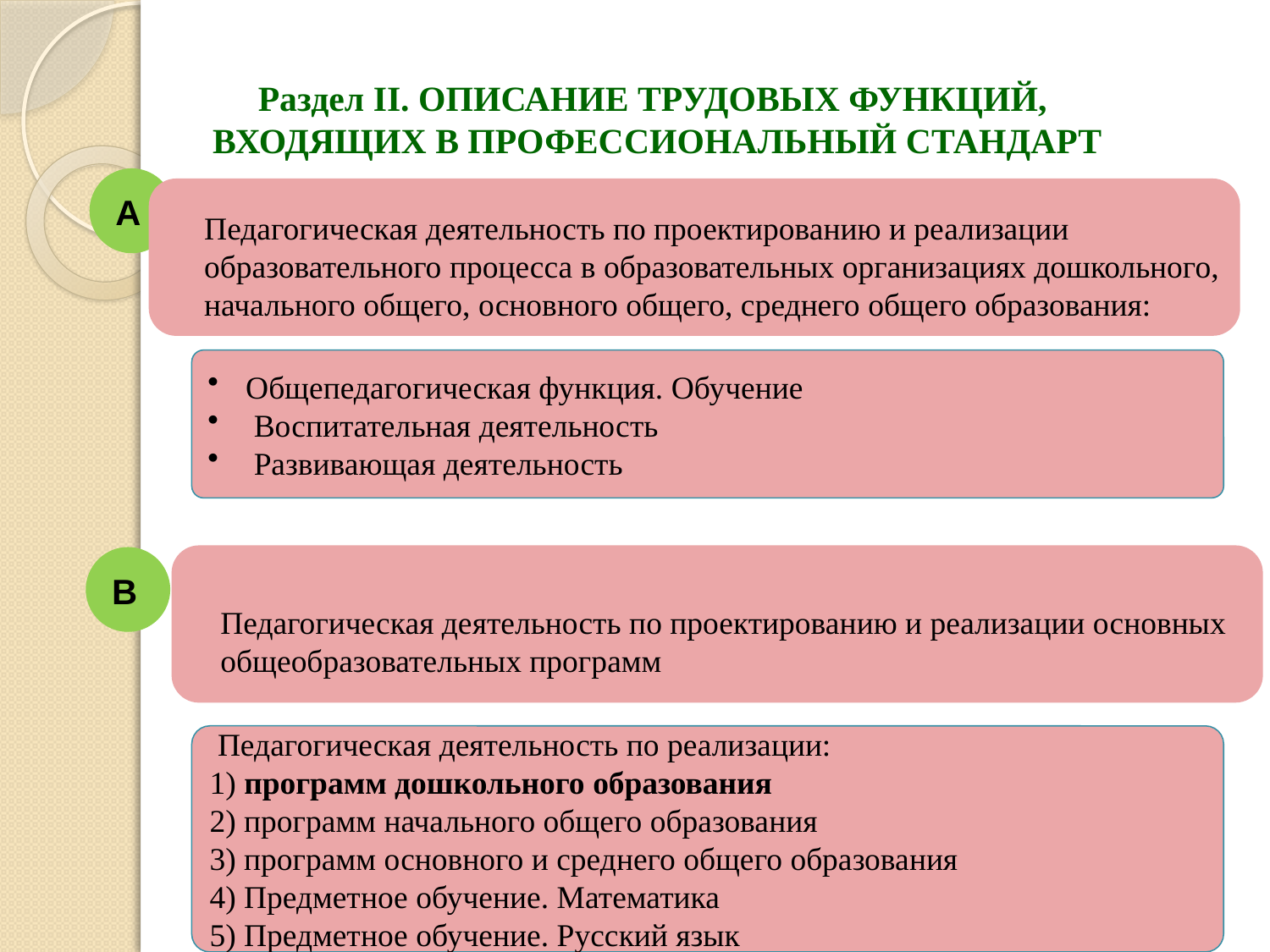

Раздел II. ОПИСАНИЕ ТРУДОВЫХ ФУНКЦИЙ,
ВХОДЯЩИХ В ПРОФЕССИОНАЛЬНЫЙ СТАНДАРТ

А

Педагогическая деятельность по проектированию и реализации образовательного процесса в образовательных организациях дошкольного, начального общего, основного общего, среднего общего образования:
 Общепедагогическая функция. Обучение
  Воспитательная деятельность
  Развивающая деятельность

В
Педагогическая деятельность по проектированию и реализации основных общеобразовательных программ
 Педагогическая деятельность по реализации:
1) программ дошкольного образования
2) программ начального общего образования
3) программ основного и среднего общего образования
4) Предметное обучение. Математика
5) Предметное обучение. Русский язык